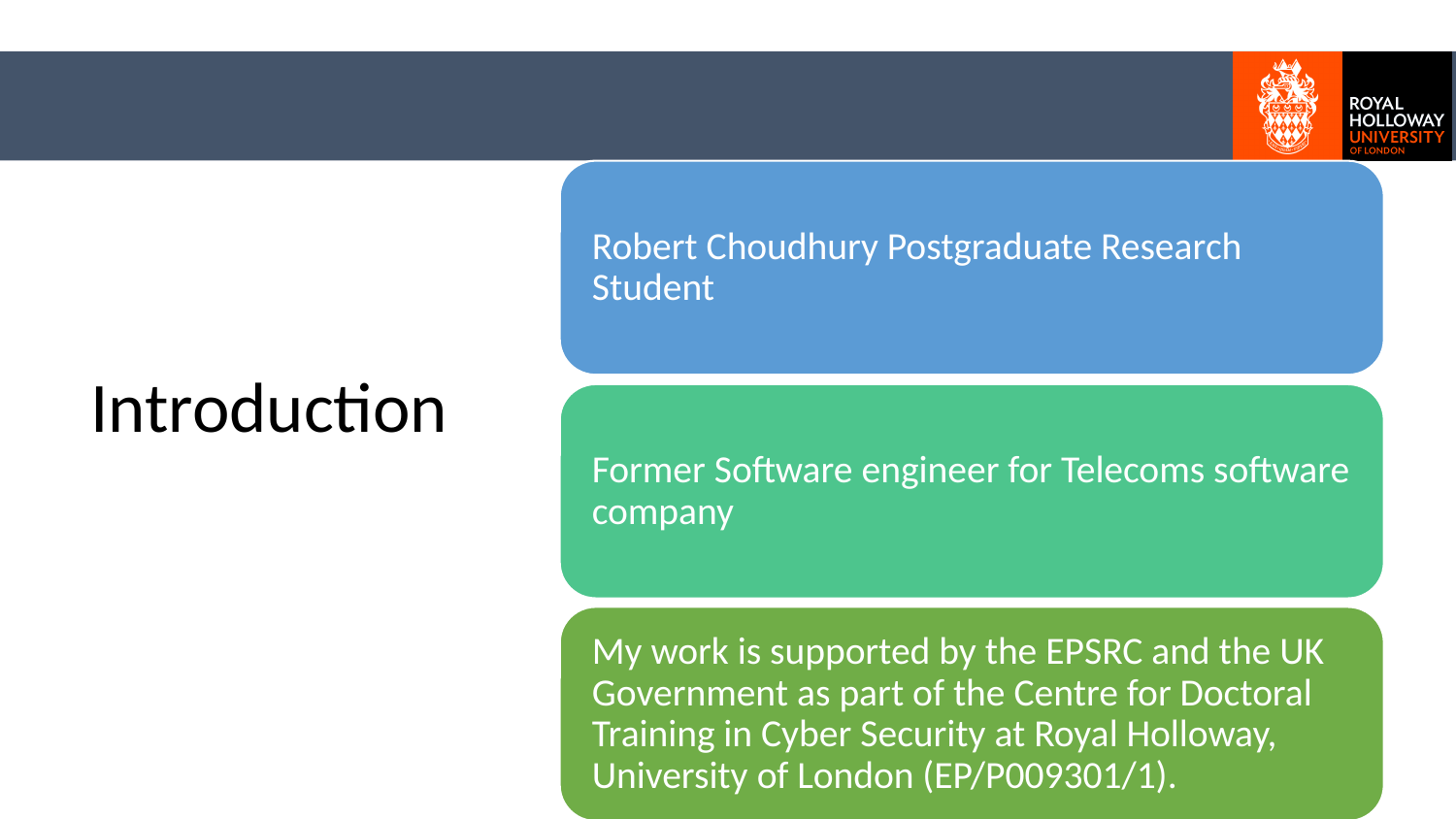

# Introduction
Robert Choudhury Postgraduate Research Student
Former Software engineer for Telecoms software company
My work is supported by the EPSRC and the UK Government as part of the Centre for Doctoral Training in Cyber Security at Royal Holloway, University of London (EP/P009301/1).